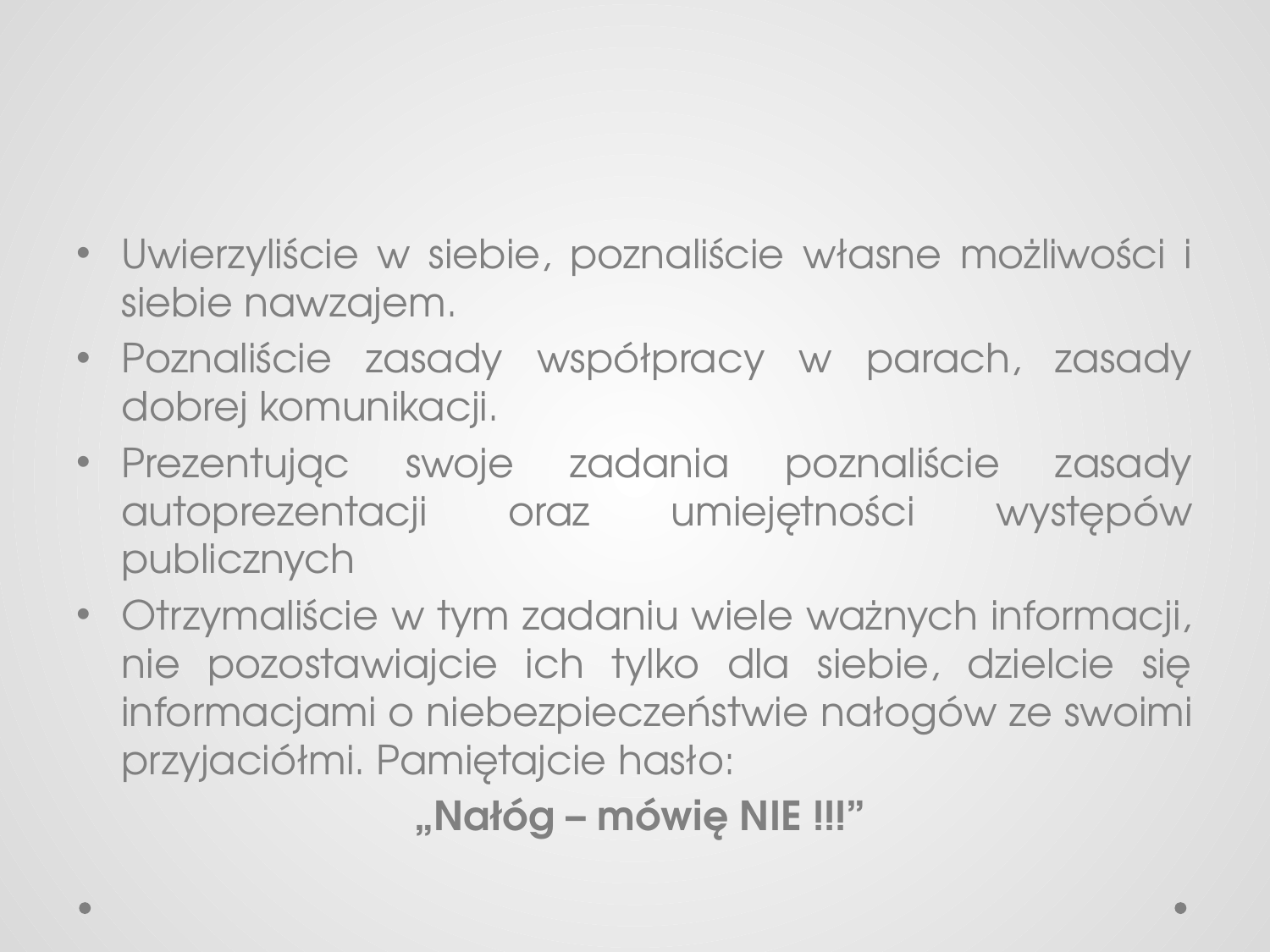

#
Uwierzyliście w siebie, poznaliście własne możliwości i siebie nawzajem.
Poznaliście zasady współpracy w parach, zasady dobrej komunikacji.
Prezentując swoje zadania poznaliście zasady autoprezentacji oraz umiejętności występów publicznych
Otrzymaliście w tym zadaniu wiele ważnych informacji, nie pozostawiajcie ich tylko dla siebie, dzielcie się informacjami o niebezpieczeństwie nałogów ze swoimi przyjaciółmi. Pamiętajcie hasło:
 „Nałóg – mówię NIE !!!”